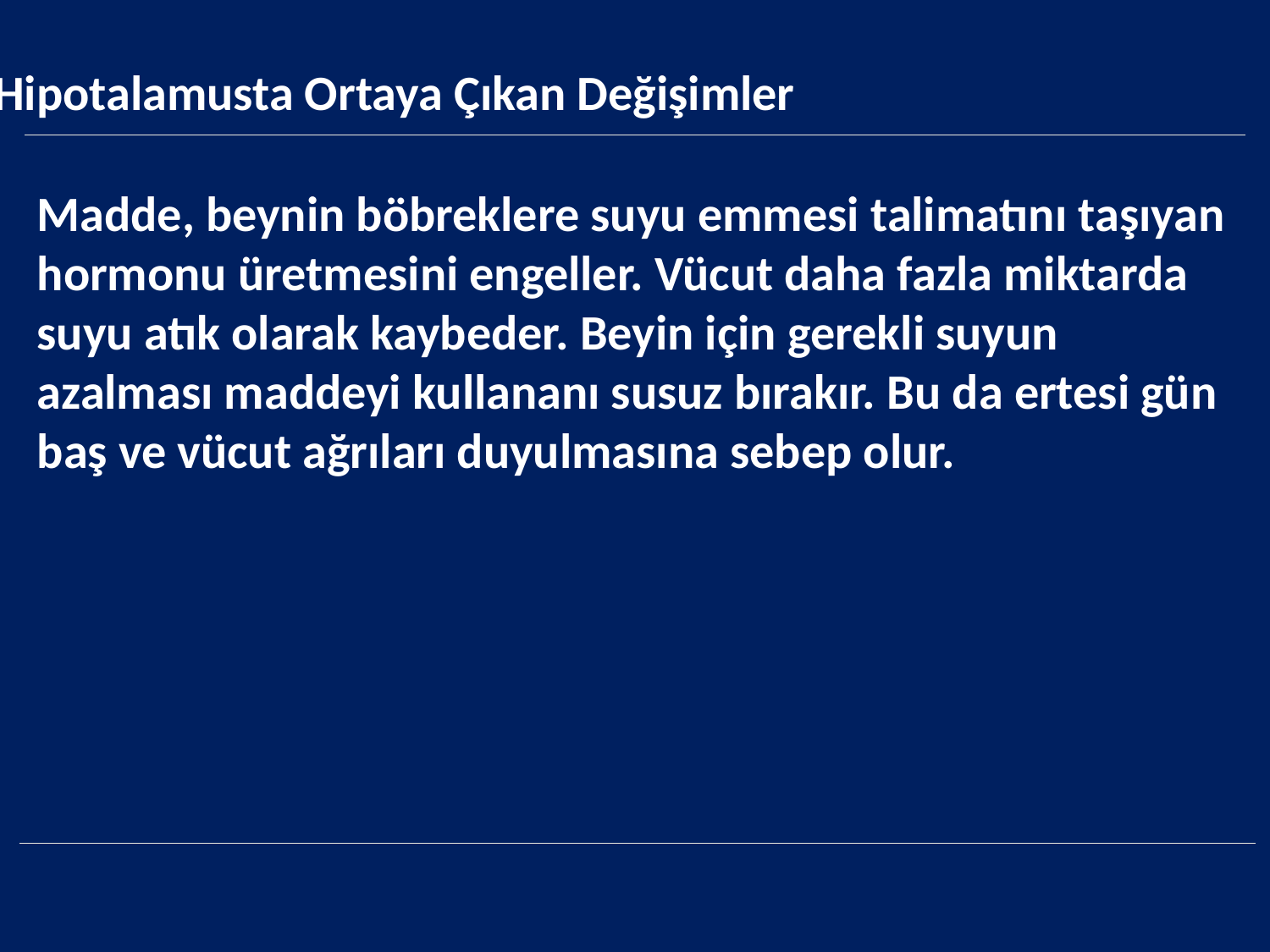

Hipotalamusta Ortaya Çıkan Değişimler
Madde, beynin böbreklere suyu emmesi talimatını taşıyan hormonu üretmesini engeller. Vücut daha fazla miktarda suyu atık olarak kaybeder. Beyin için gerekli suyun azalması maddeyi kullananı susuz bırakır. Bu da ertesi gün baş ve vücut ağrıları duyulmasına sebep olur.